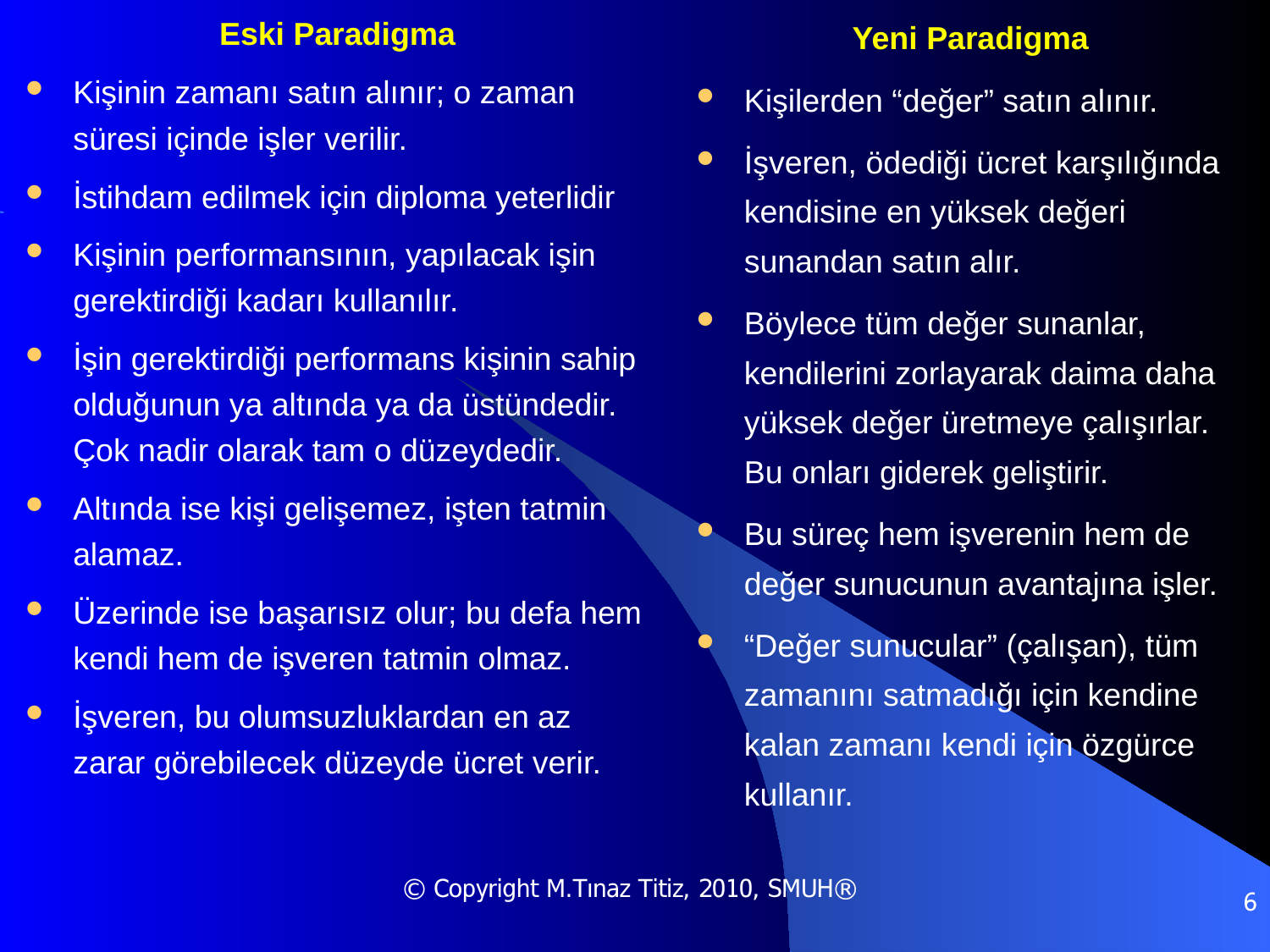

Eski Paradigma
Kişinin zamanı satın alınır; o zaman süresi içinde işler verilir.
İstihdam edilmek için diploma yeterlidir
Kişinin performansının, yapılacak işin gerektirdiği kadarı kullanılır.
İşin gerektirdiği performans kişinin sahip olduğunun ya altında ya da üstündedir. Çok nadir olarak tam o düzeydedir.
Altında ise kişi gelişemez, işten tatmin alamaz.
Üzerinde ise başarısız olur; bu defa hem kendi hem de işveren tatmin olmaz.
İşveren, bu olumsuzluklardan en az zarar görebilecek düzeyde ücret verir.
Yeni Paradigma
Kişilerden “değer” satın alınır.
İşveren, ödediği ücret karşılığında kendisine en yüksek değeri sunandan satın alır.
Böylece tüm değer sunanlar, kendilerini zorlayarak daima daha yüksek değer üretmeye çalışırlar. Bu onları giderek geliştirir.
Bu süreç hem işverenin hem de değer sunucunun avantajına işler.
“Değer sunucular” (çalışan), tüm zamanını satmadığı için kendine kalan zamanı kendi için özgürce kullanır.
© Copyright M.Tınaz Titiz, 2010, SMUH®
6